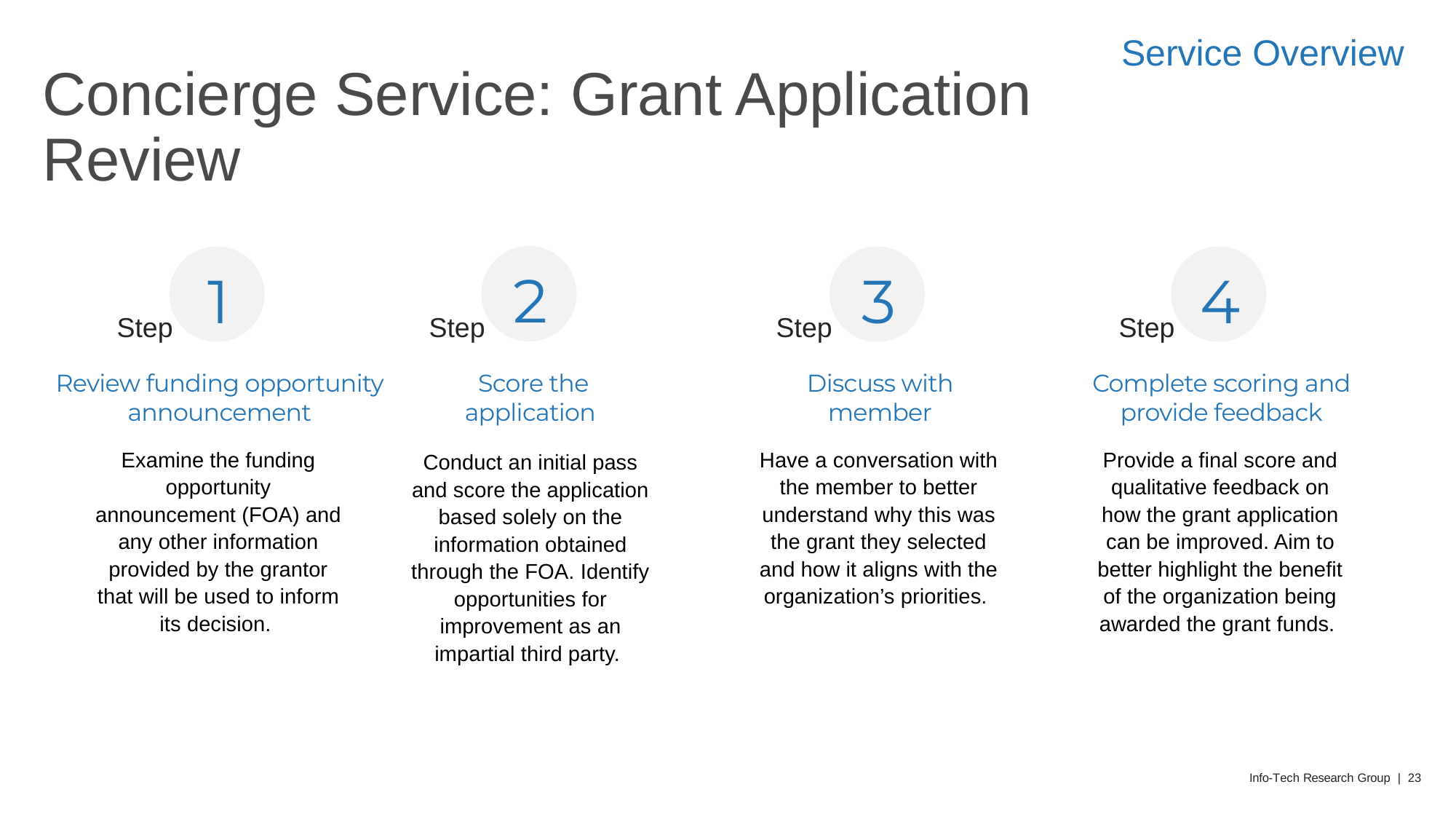

Service Overview
# Concierge Service: Grant Application Review

2

1

3

4
Step
Step
Step
Step
Review funding opportunity announcement
Score the application
Complete scoring and provide feedback
Discuss with member
Have a conversation with the member to better understand why this was the grant they selected and how it aligns with the organization’s priorities.
Provide a final score and qualitative feedback on how the grant application can be improved. Aim to better highlight the benefit of the organization being awarded the grant funds.
Examine the funding opportunity announcement (FOA) and any other information provided by the grantor that will be used to inform its decision.
Conduct an initial pass and score the application based solely on the information obtained through the FOA. Identify opportunities for improvement as an impartial third party.